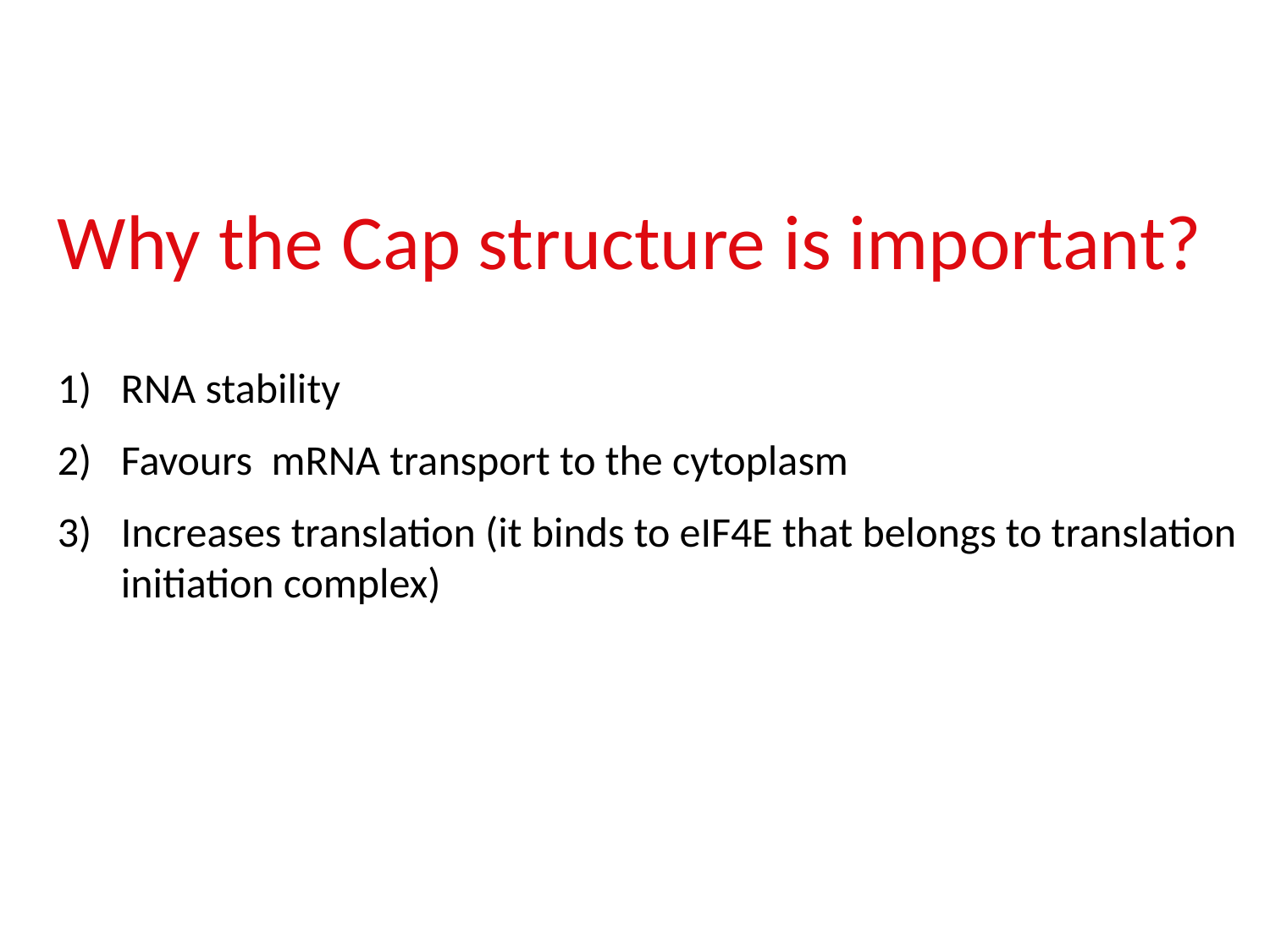

Why the Cap structure is important?

RNA stability
Favours  mRNA transport to the cytoplasm
Increases translation (it binds to eIF4E that belongs to translation initiation complex)